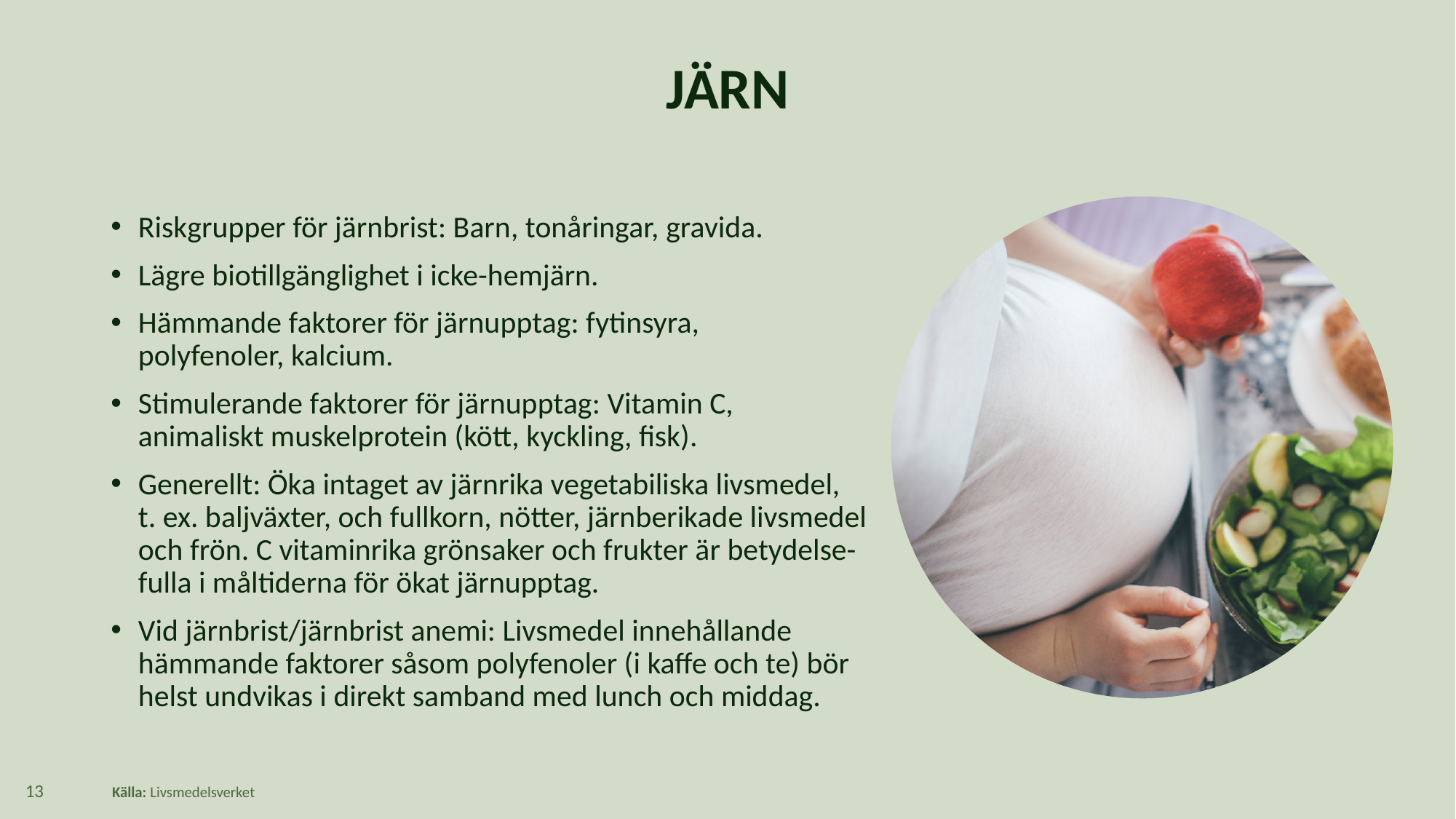

Näringsämnen att hålla extra koll på 13
# JÄRN

Riskgrupper för järnbrist: Barn, tonåringar, gravida.
Lägre biotillgänglighet i icke-hemjärn.
Hämmande faktorer för järnupptag: fytinsyra,
polyfenoler, kalcium.
Stimulerande faktorer för järnupptag: Vitamin C,
animaliskt muskelprotein (kött, kyckling, fisk).
Generellt: Öka intaget av järnrika vegetabiliska livsmedel,
t. ex. baljväxter, och fullkorn, nötter, järnberikade livsmedel och frön. C vitaminrika grönsaker och frukter är betydelse-
fulla i måltiderna för ökat järnupptag.
Vid järnbrist/järnbrist anemi: Livsmedel innehållande hämmande faktorer såsom polyfenoler (i kaffe och te) bör helst undvikas i direkt samband med lunch och middag.
Källa: Livsmedelsverket
13